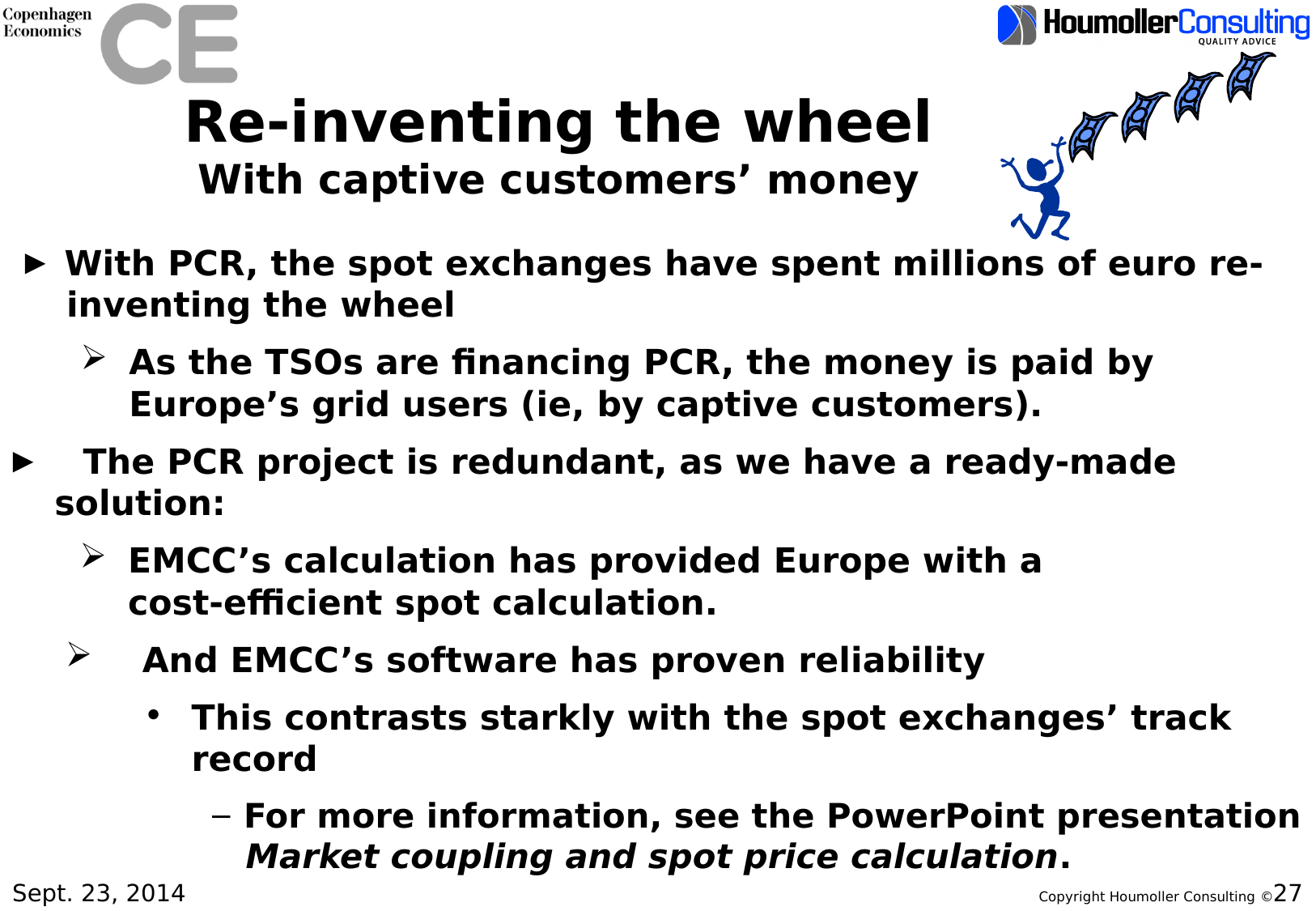

# Re-inventing the wheel With captive customers’ money
 With PCR, the spot exchanges have spent millions of euro re-
	inventing the wheel
 	As the TSOs are financing PCR, the money is paid by
	Europe’s grid users (ie, by captive customers).
 	The PCR project is redundant, as we have a ready-made
	solution:
 	EMCC’s calculation has provided Europe with a
	cost-efficient spot calculation.
 	And EMCC’s software has proven reliability
 	This contrasts starkly with the spot exchanges’ track
	record
 For more information, see the PowerPoint presentation
   Market coupling and spot price calculation.
Sept. 23, 2014
27